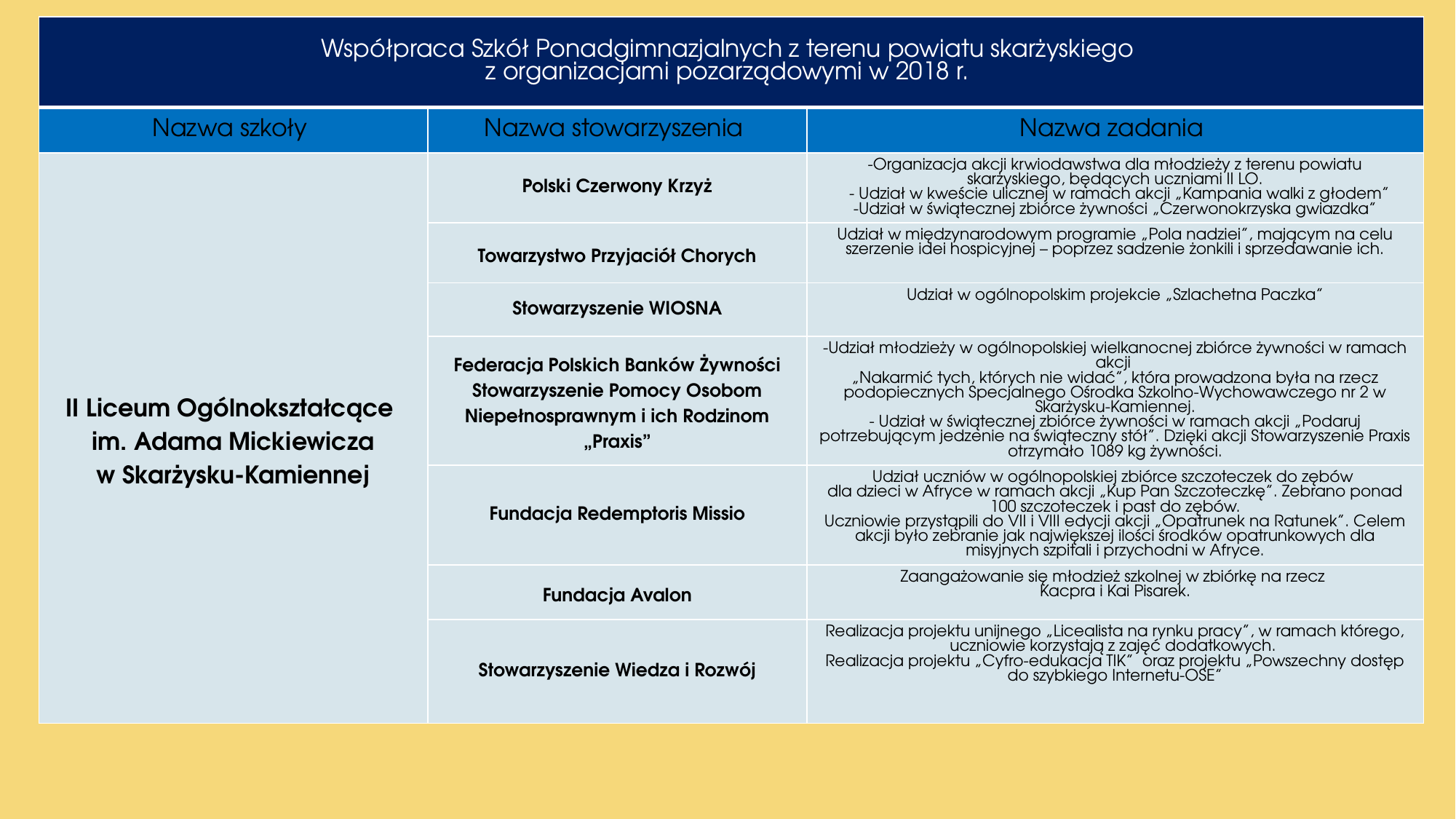

| Współpraca Szkół Ponadgimnazjalnych z terenu powiatu skarżyskiego z organizacjami pozarządowymi w 2018 r. |  |  |
| --- | --- | --- |
| Nazwa szkoły | Nazwa stowarzyszenia | Nazwa zadania |
| II Liceum Ogólnokształcące im. Adama Mickiewicza w Skarżysku-Kamiennej | Polski Czerwony Krzyż | -Organizacja akcji krwiodawstwa dla młodzieży z terenu powiatu skarżyskiego, będących uczniami II LO. - Udział w kweście ulicznej w ramach akcji „Kampania walki z głodem” -Udział w świątecznej zbiórce żywności „Czerwonokrzyska gwiazdka” |
|  | Towarzystwo Przyjaciół Chorych | Udział w międzynarodowym programie „Pola nadziei”, mającym na celu szerzenie idei hospicyjnej – poprzez sadzenie żonkili i sprzedawanie ich. |
|  | Stowarzyszenie WIOSNA | Udział w ogólnopolskim projekcie „Szlachetna Paczka” |
|  | Federacja Polskich Banków Żywności Stowarzyszenie Pomocy Osobom Niepełnosprawnym i ich Rodzinom „Praxis” | -Udział młodzieży w ogólnopolskiej wielkanocnej zbiórce żywności w ramach akcji „Nakarmić tych, których nie widać”, która prowadzona była na rzecz podopiecznych Specjalnego Ośrodka Szkolno-Wychowawczego nr 2 w Skarżysku-Kamiennej. - Udział w świątecznej zbiórce żywności w ramach akcji „Podaruj potrzebującym jedzenie na świąteczny stół”. Dzięki akcji Stowarzyszenie Praxis otrzymało 1089 kg żywności. |
|  | Fundacja Redemptoris Missio | Udział uczniów w ogólnopolskiej zbiórce szczoteczek do zębów dla dzieci w Afryce w ramach akcji „Kup Pan Szczoteczkę”. Zebrano ponad 100 szczoteczek i past do zębów. Uczniowie przystąpili do VII i VIII edycji akcji „Opatrunek na Ratunek”. Celem akcji było zebranie jak największej ilości środków opatrunkowych dla misyjnych szpitali i przychodni w Afryce. |
|  | Fundacja Avalon | Zaangażowanie się młodzież szkolnej w zbiórkę na rzecz Kacpra i Kai Pisarek. |
|  | Stowarzyszenie Wiedza i Rozwój | Realizacja projektu unijnego „Licealista na rynku pracy”, w ramach którego, uczniowie korzystają z zajęć dodatkowych. Realizacja projektu „Cyfro-edukacja TIK” oraz projektu „Powszechny dostęp do szybkiego Internetu-OSE” |